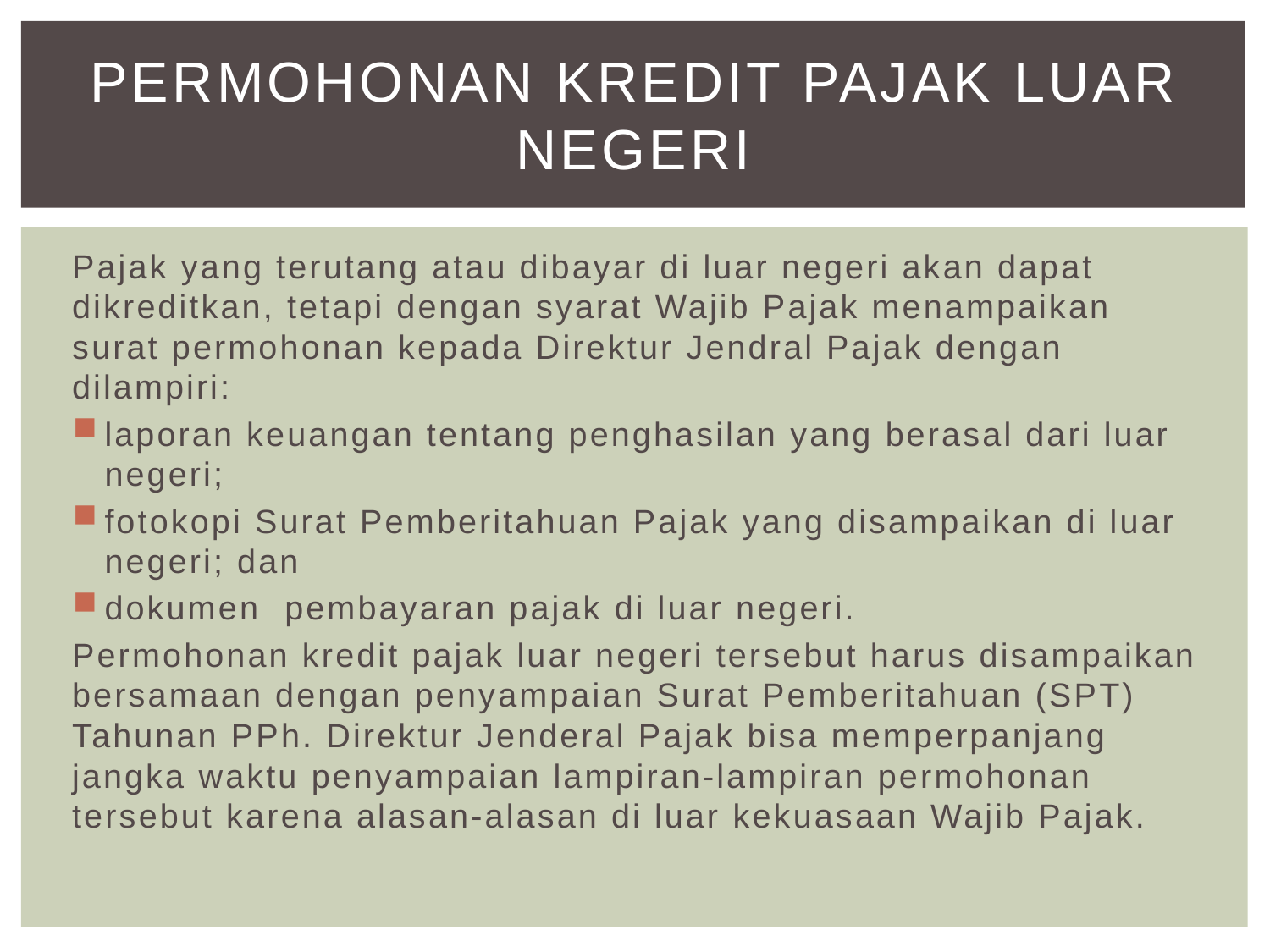

# PERMOHONAN KREDIT PAJAK LUAR NEGERI
	Pajak yang terutang atau dibayar di luar negeri akan dapat dikreditkan, tetapi dengan syarat Wajib Pajak menampaikan surat permohonan kepada Direktur Jendral Pajak dengan dilampiri:
laporan keuangan tentang penghasilan yang berasal dari luar negeri;
fotokopi Surat Pemberitahuan Pajak yang disampaikan di luar negeri; dan
dokumen  pembayaran pajak di luar negeri.
	Permohonan kredit pajak luar negeri tersebut harus disampaikan bersamaan dengan penyampaian Surat Pemberitahuan (SPT) Tahunan PPh. Direktur Jenderal Pajak bisa memperpanjang jangka waktu penyampaian lampiran-lampiran permohonan tersebut karena alasan-alasan di luar kekuasaan Wajib Pajak.